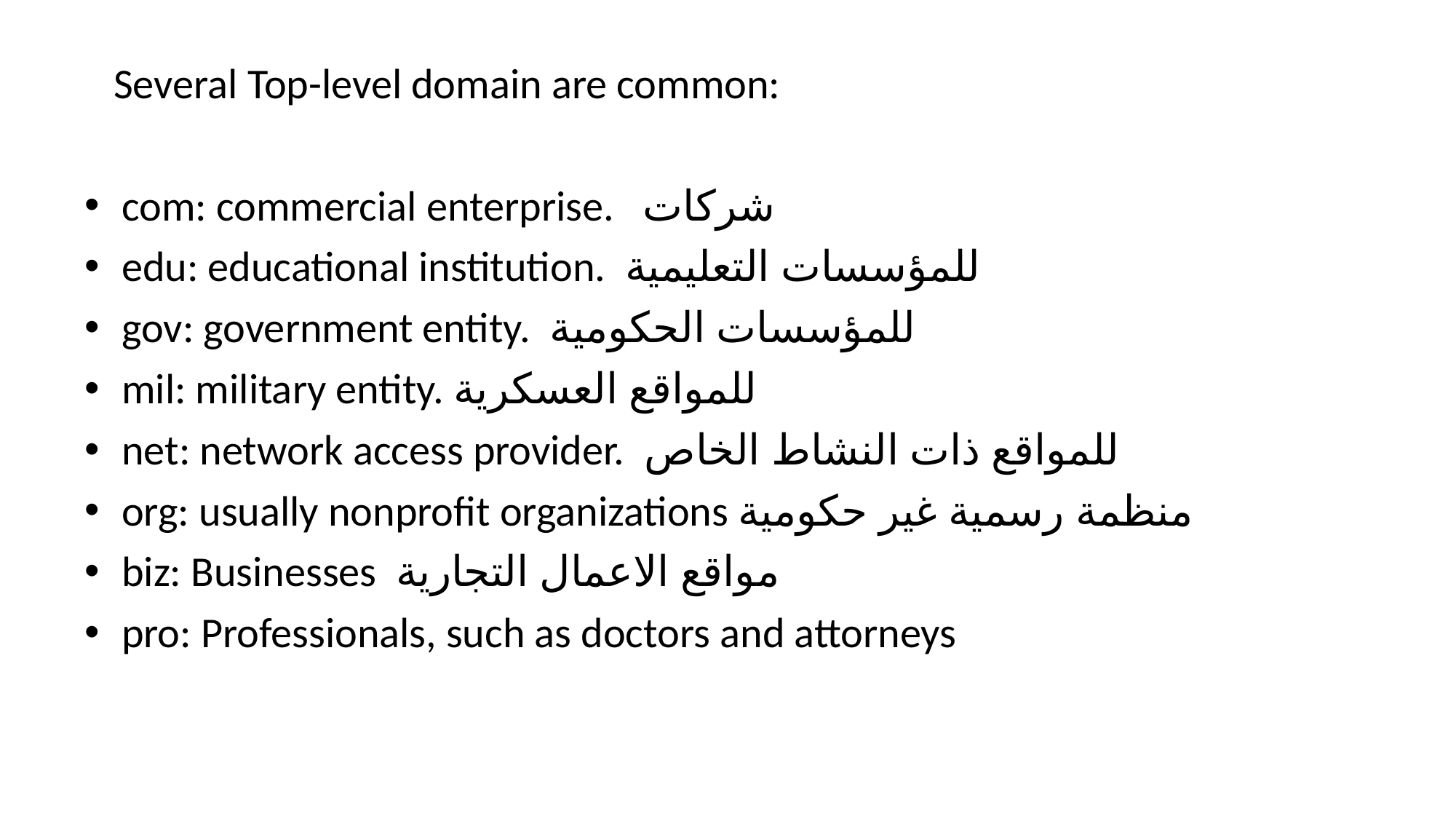

Several Top-level domain are common:

 com: commercial enterprise.   شركات
 edu: educational institution.  للمؤسسات التعليمية
 gov: government entity.  للمؤسسات الحكومية
 mil: military entity. للمواقع العسكرية
 net: network access provider.  للمواقع ذات النشاط الخاص
 org: usually nonprofit organizations منظمة رسمية غير حكومية
 biz: Businesses  مواقع الاعمال التجارية
 pro: Professionals, such as doctors and attorneys